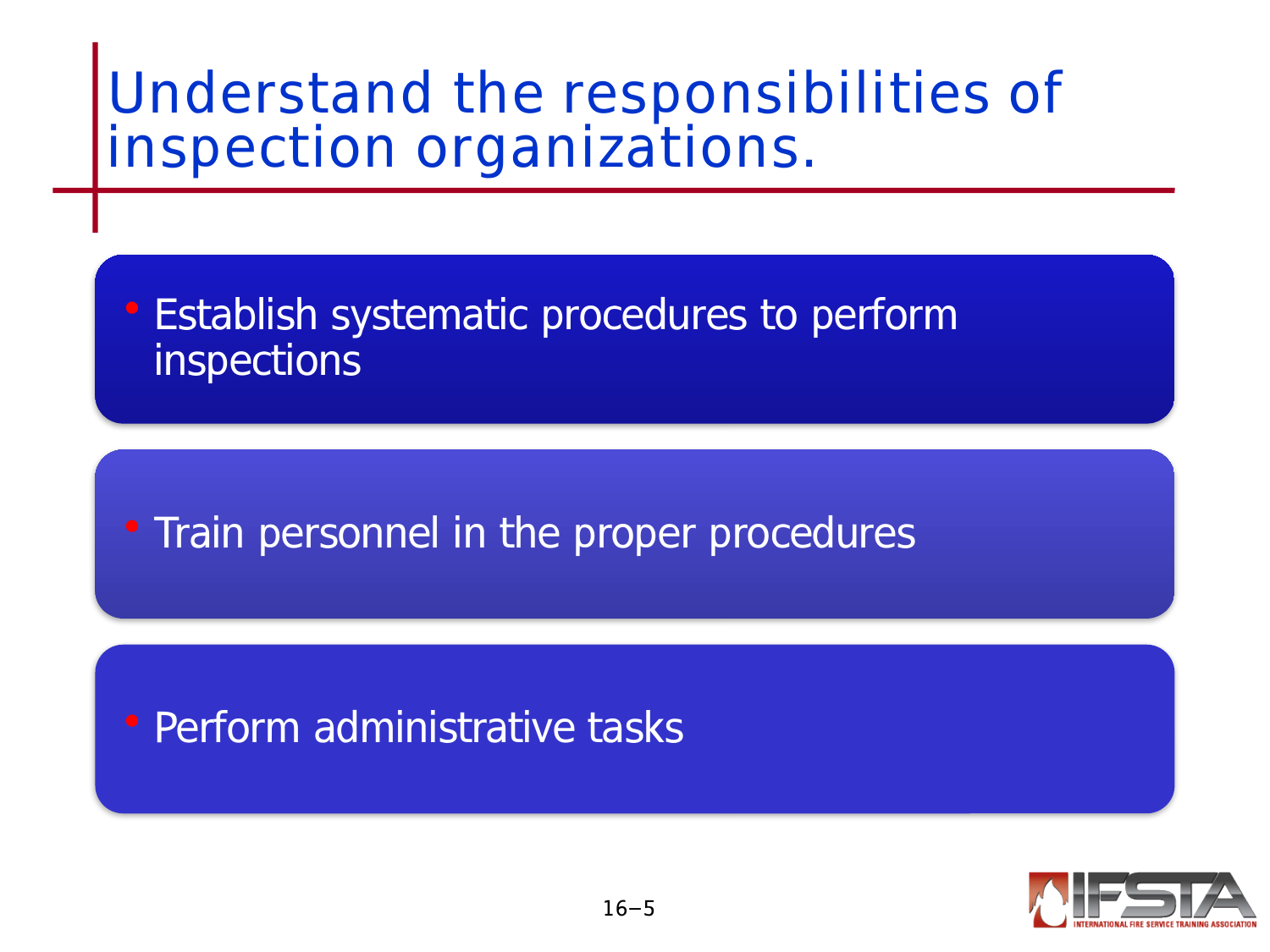

# Understand the responsibilities of inspection organizations.
Establish systematic procedures to perform inspections
Train personnel in the proper procedures
Perform administrative tasks
16–5